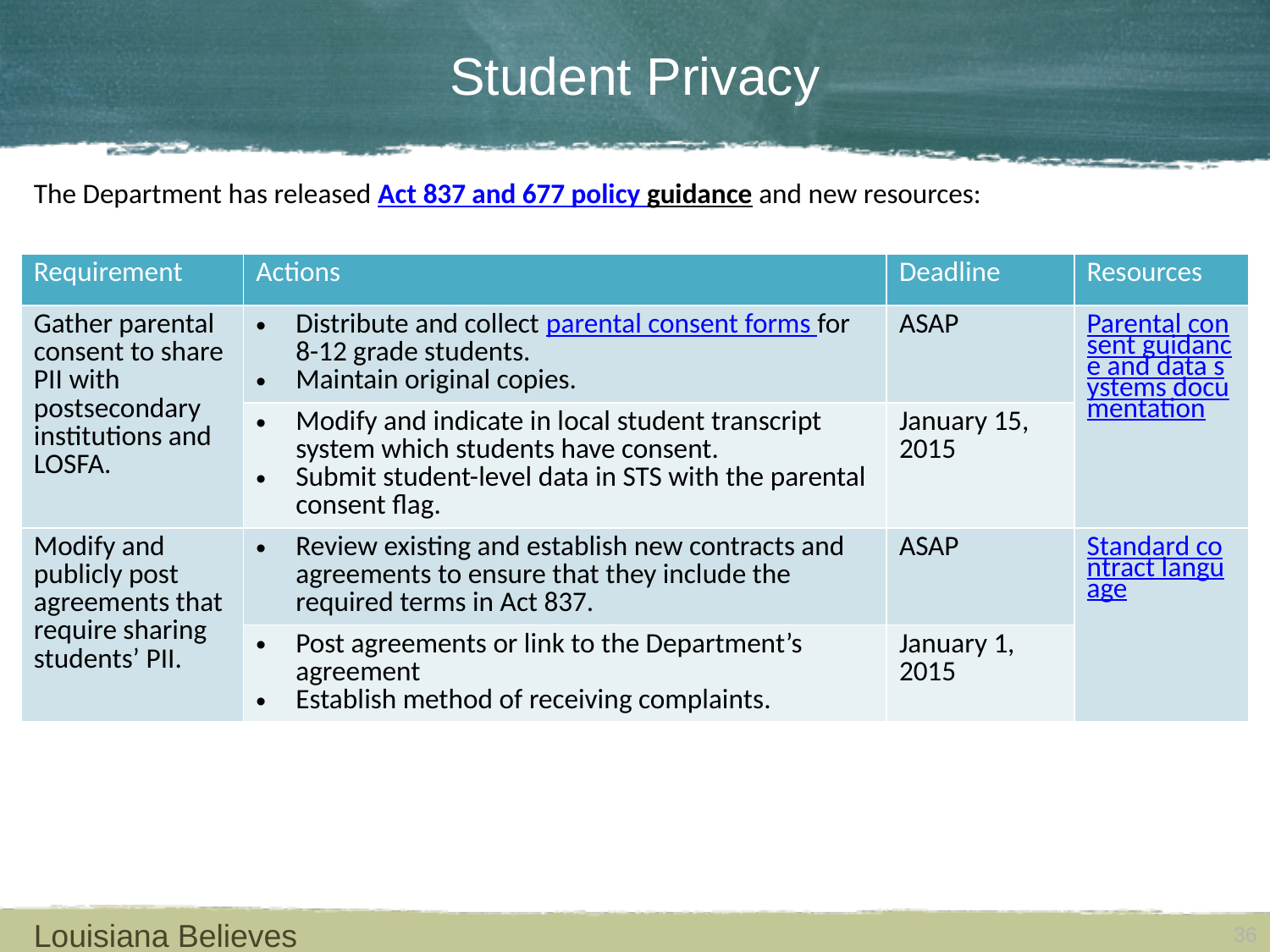

# Student Privacy
The Department has released Act 837 and 677 policy guidance and new resources:

Additionally, the Department released the request for proposals to develop the unique statewide student identifier system.

| Requirement | Actions | Deadline | Resources |
| --- | --- | --- | --- |
| Gather parental consent to share PII with postsecondary institutions and LOSFA. | Distribute and collect parental consent forms for 8-12 grade students. Maintain original copies. | ASAP | Parental consent guidance and data systems documentation |
|  | Modify and indicate in local student transcript system which students have consent. Submit student-level data in STS with the parental consent flag. | January 15, 2015 |  |
| Modify and publicly post agreements that require sharing students’ PII. | Review existing and establish new contracts and agreements to ensure that they include the required terms in Act 837. | ASAP | Standard contract language |
|  | Post agreements or link to the Department’s agreement Establish method of receiving complaints. | January 1, 2015 |  |
Louisiana Believes
36